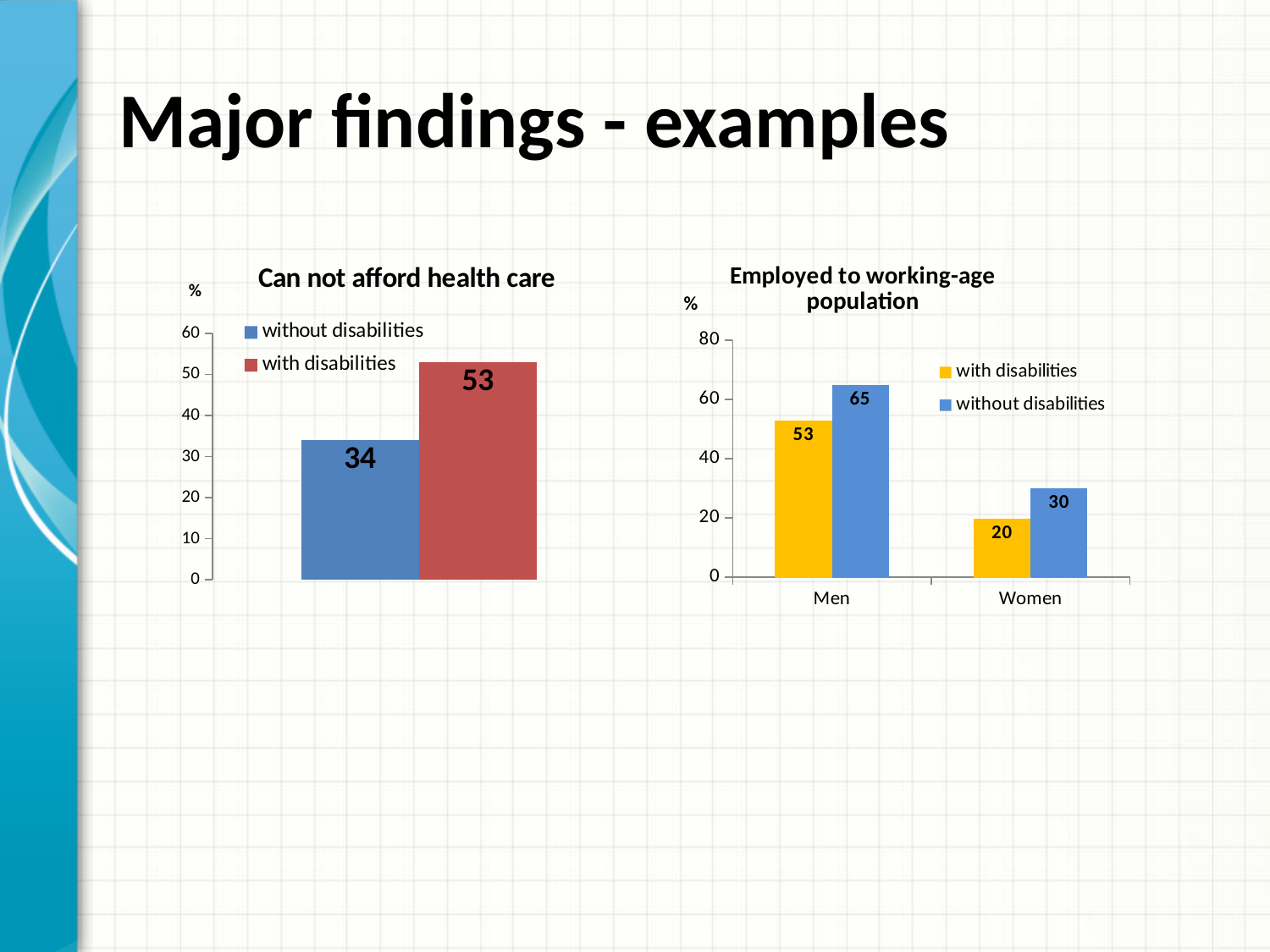

# Major findings - examples

### Chart: Can not afford health care

| Category | without disabilities | with disabilities |
|---|---|---|
| Could not afford the visit | 34.0 | 53.0 |

### Chart: Employed to working-age population

| Category | with disabilities | without disabilities |
|---|---|---|
| Men | 52.8 | 64.9 |
| Women | 19.6 | 29.9 |